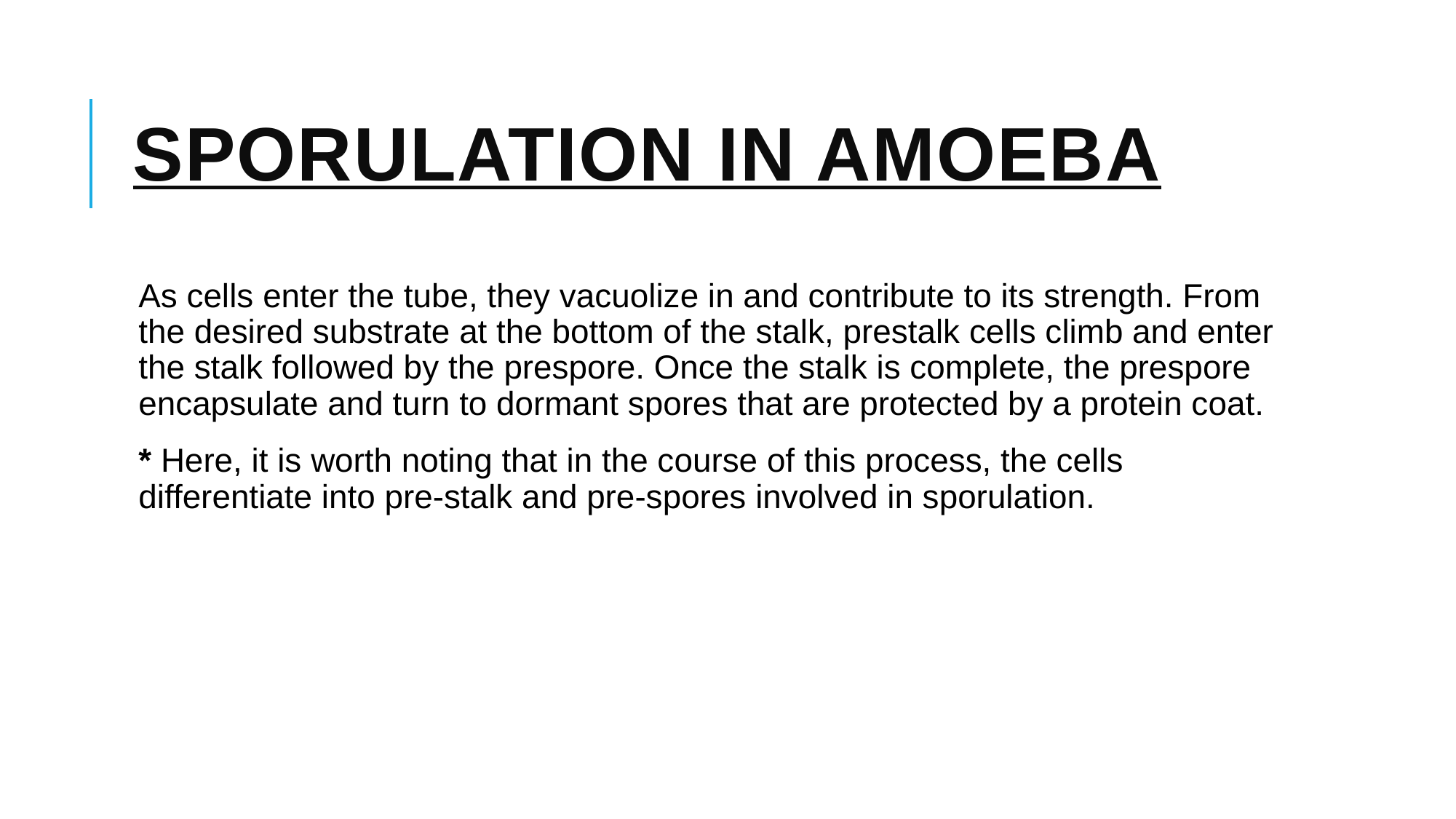

# Sporulation in Amoeba
As cells enter the tube, they vacuolize in and contribute to its strength. From the desired substrate at the bottom of the stalk, prestalk cells climb and enter the stalk followed by the prespore. Once the stalk is complete, the prespore encapsulate and turn to dormant spores that are protected by a protein coat.
* Here, it is worth noting that in the course of this process, the cells differentiate into pre-stalk and pre-spores involved in sporulation.